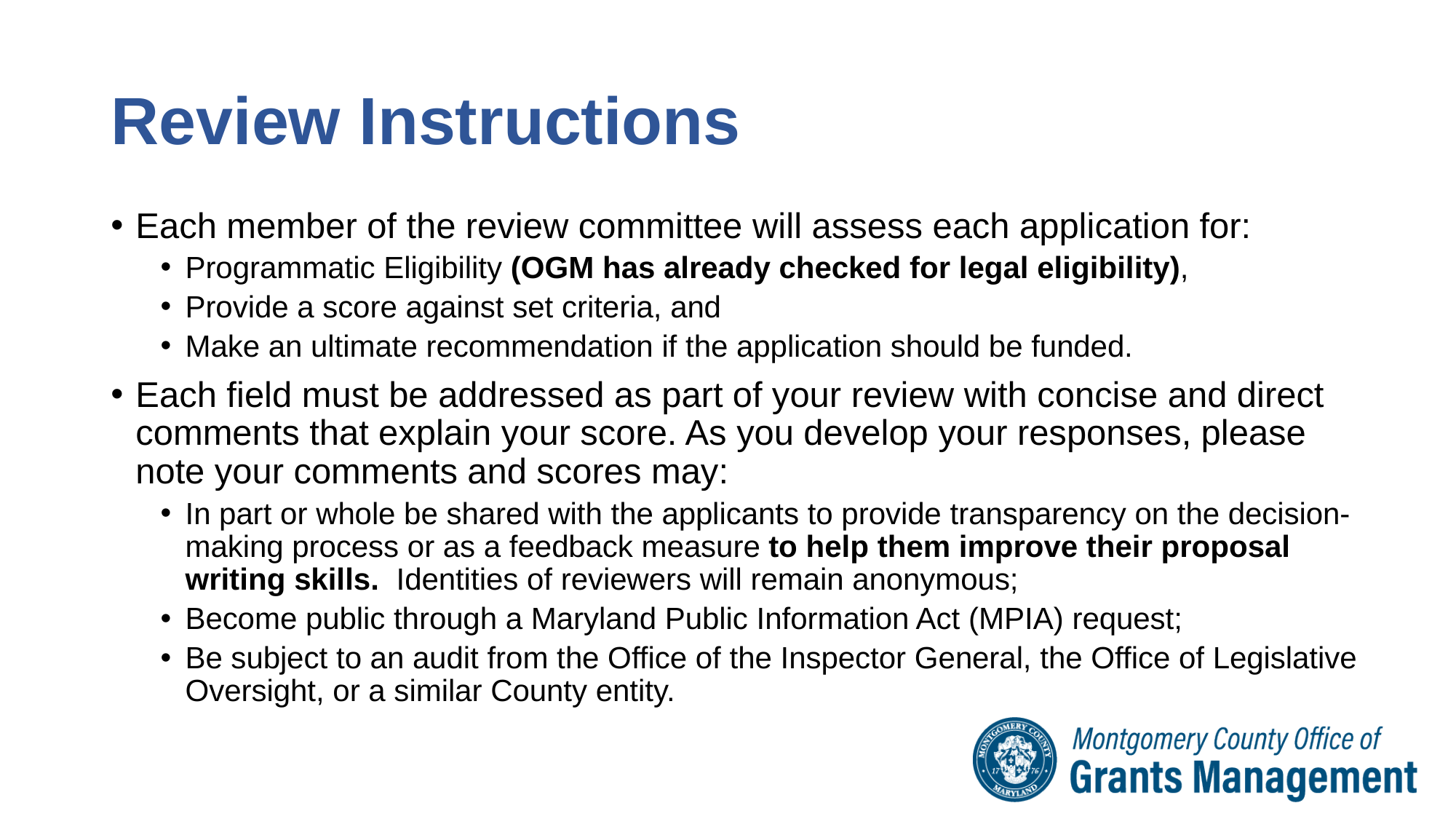

# Review Instructions
Each member of the review committee will assess each application for:
Programmatic Eligibility (OGM has already checked for legal eligibility),
Provide a score against set criteria, and
Make an ultimate recommendation if the application should be funded.
Each field must be addressed as part of your review with concise and direct comments that explain your score. As you develop your responses, please note your comments and scores may:
In part or whole be shared with the applicants to provide transparency on the decision-making process or as a feedback measure to help them improve their proposal writing skills.  Identities of reviewers will remain anonymous;
Become public through a Maryland Public Information Act (MPIA) request;
Be subject to an audit from the Office of the Inspector General, the Office of Legislative Oversight, or a similar County entity.